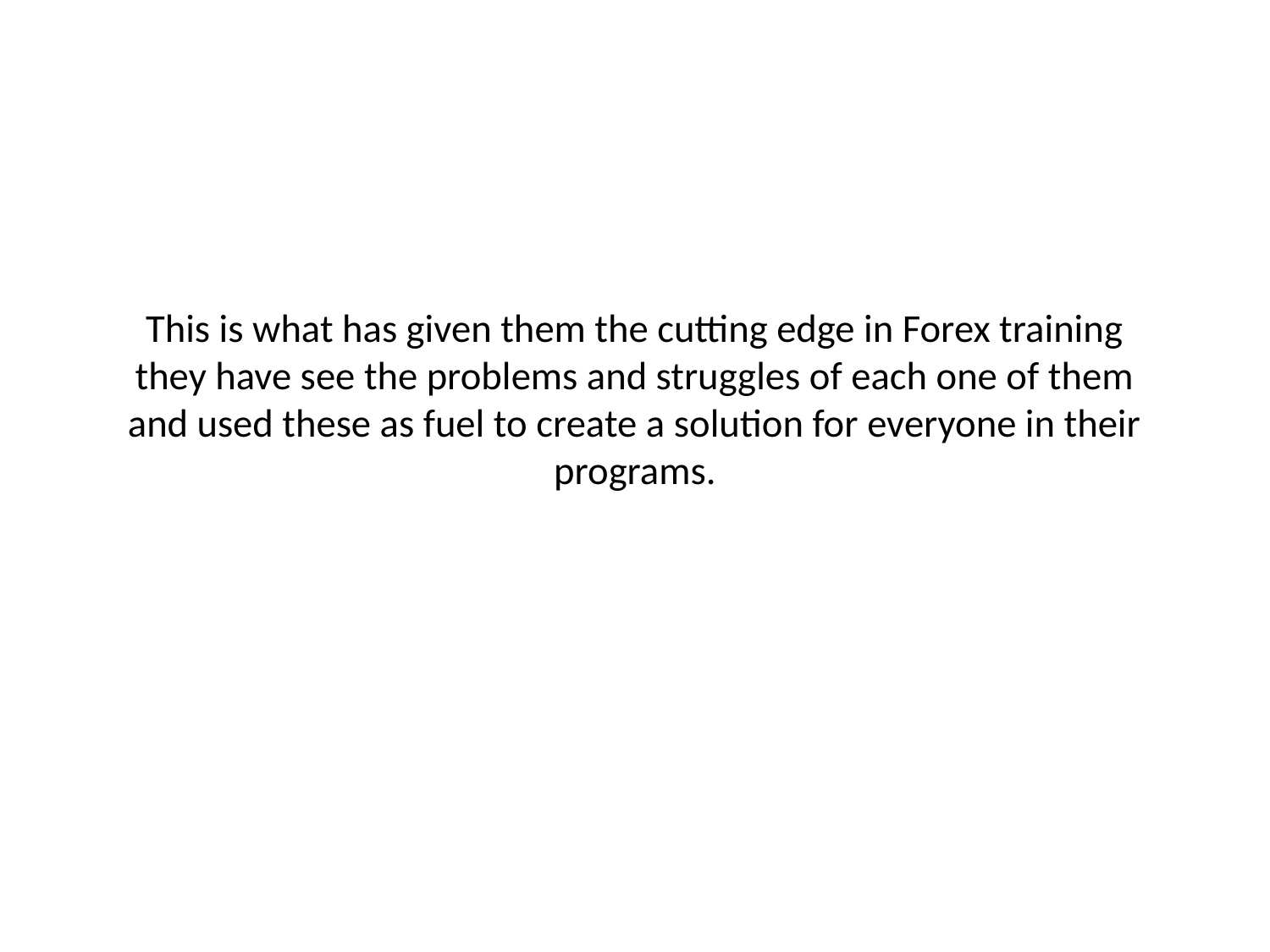

# This is what has given them the cutting edge in Forex training they have see the problems and struggles of each one of them and used these as fuel to create a solution for everyone in their programs.